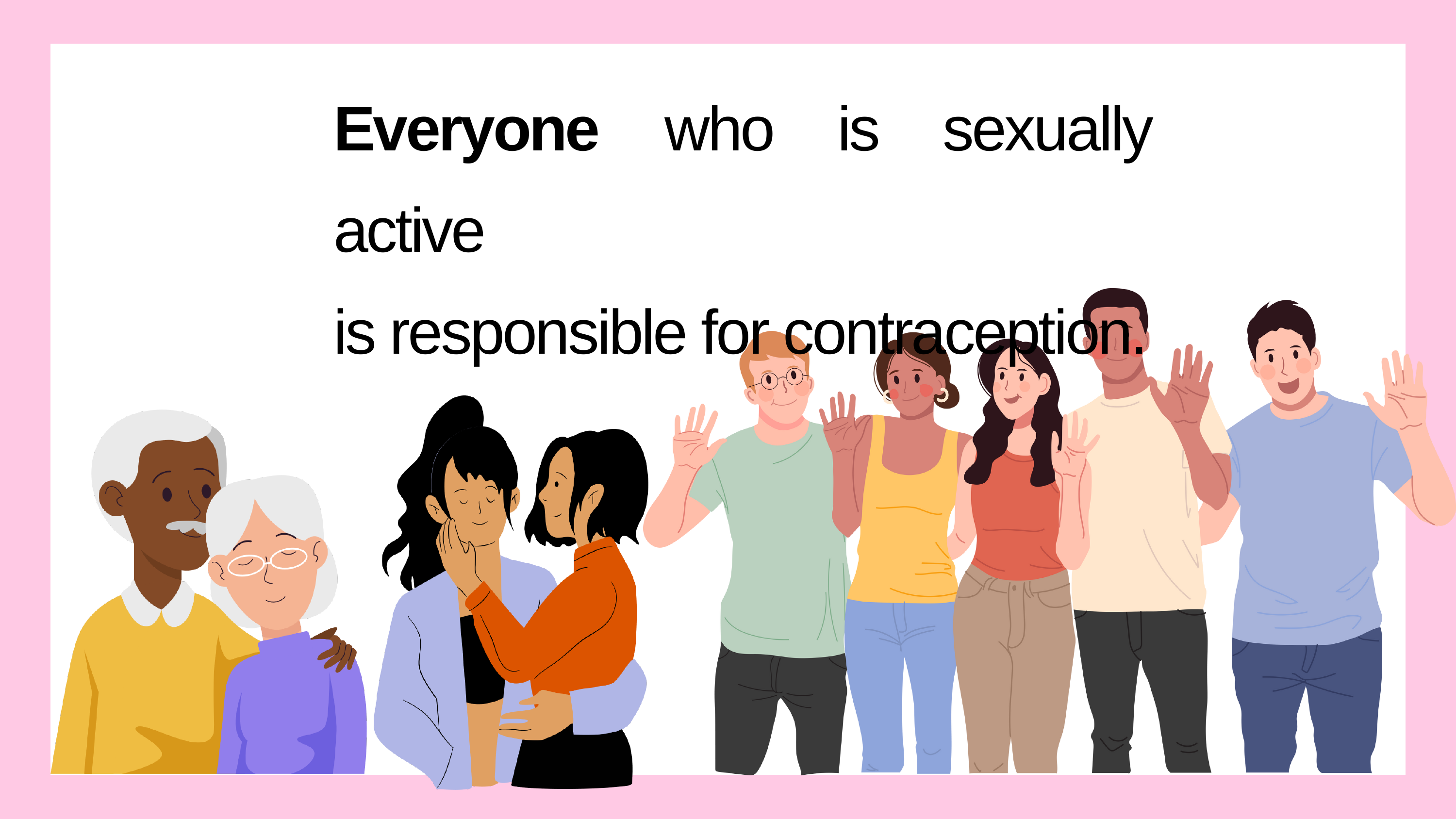

Everyone who is sexually active
is responsible for contraception.